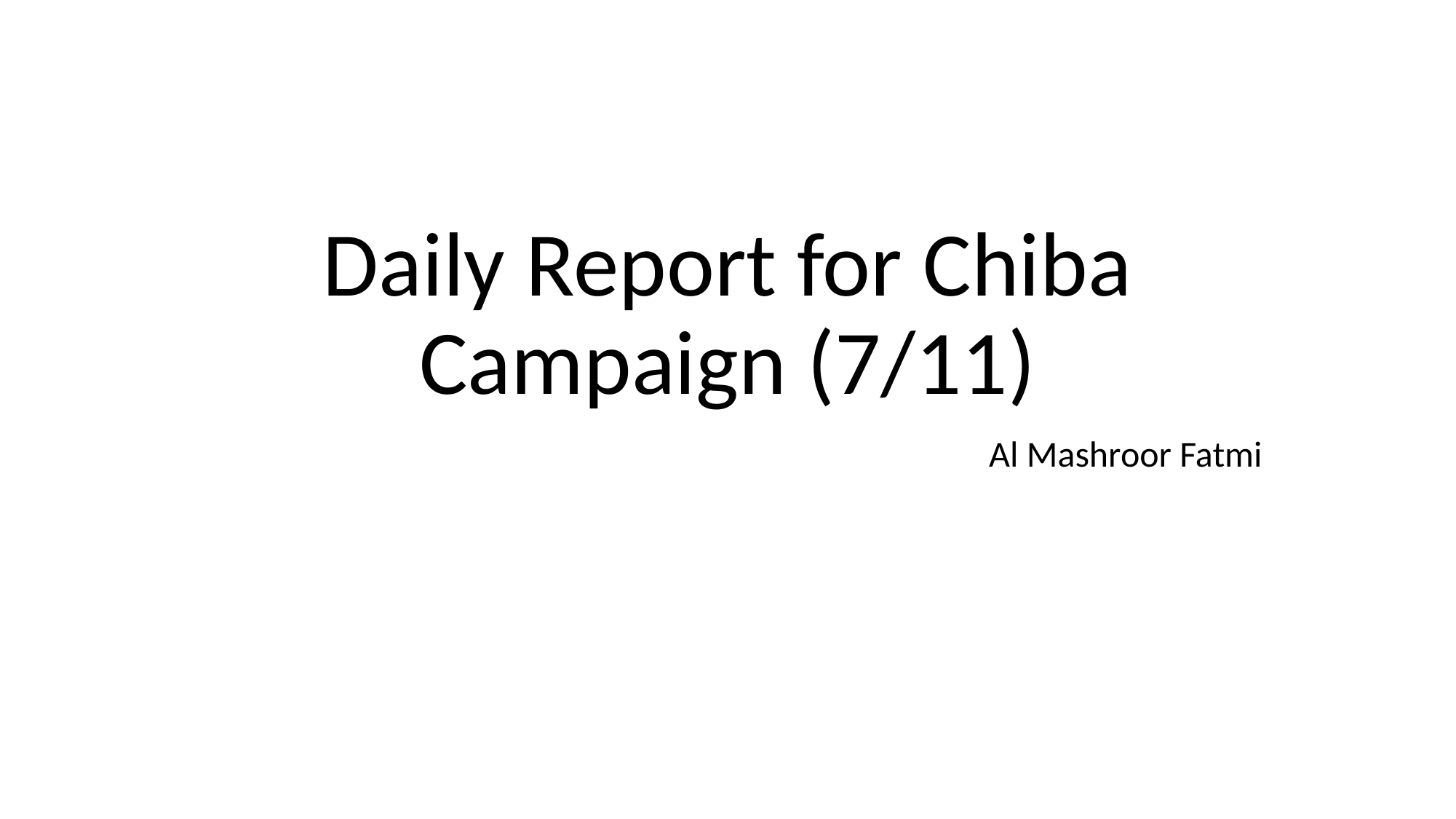

# Daily Report for Chiba Campaign (7/11)
Al Mashroor Fatmi